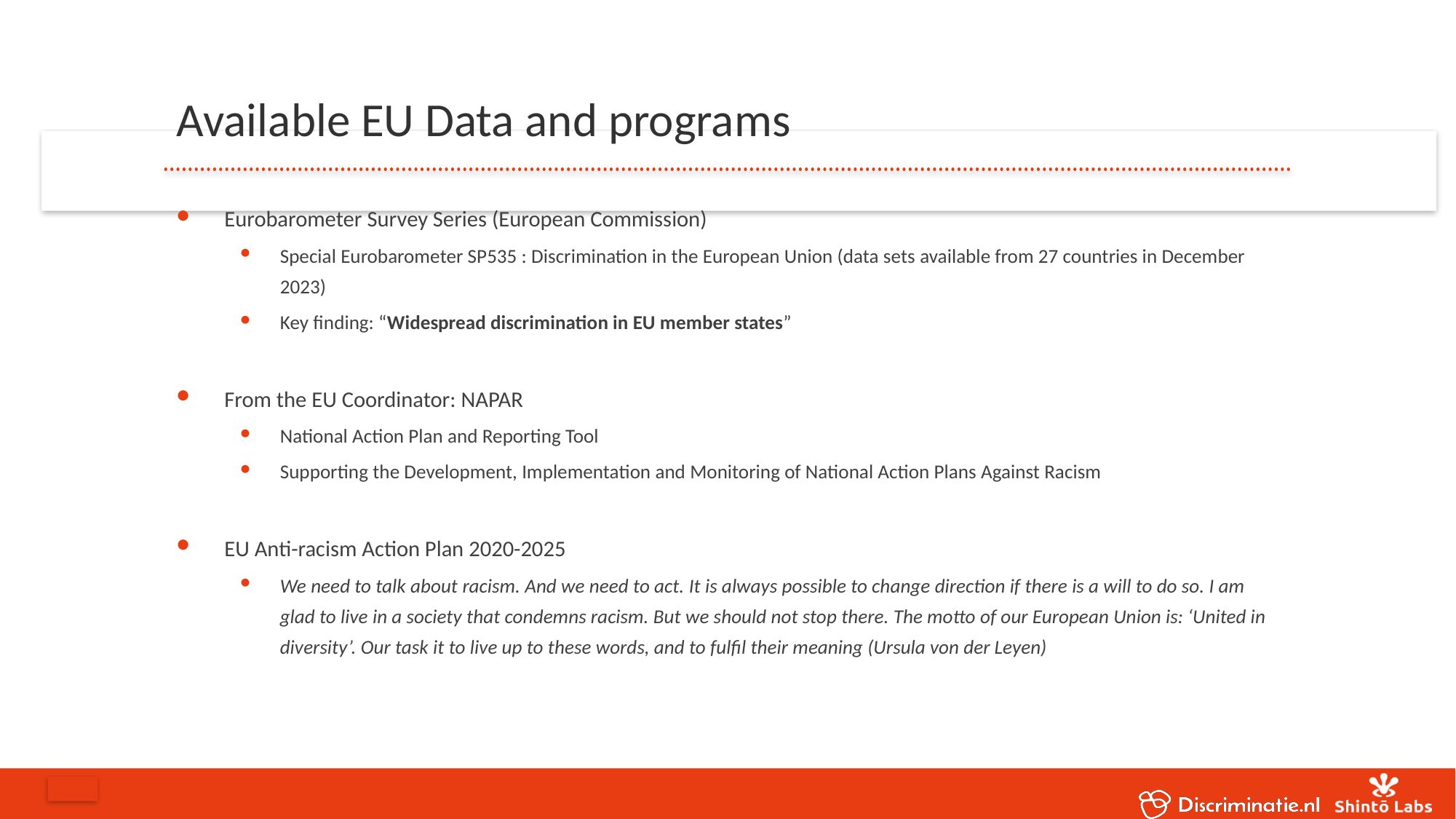

# Available EU Data and programs
Eurobarometer Survey Series (European Commission)
Special Eurobarometer SP535 : Discrimination in the European Union (data sets available from 27 countries in December 2023)
Key finding: “Widespread discrimination in EU member states”

From the EU Coordinator: NAPAR
National Action Plan and Reporting Tool
Supporting the Development, Implementation and Monitoring of National Action Plans Against Racism

EU Anti-racism Action Plan 2020-2025
We need to talk about racism. And we need to act. It is always possible to change direction if there is a will to do so. I am glad to live in a society that condemns racism. But we should not stop there. The motto of our European Union is: ‘United in diversity’. Our task it to live up to these words, and to fulfil their meaning (Ursula von der Leyen)